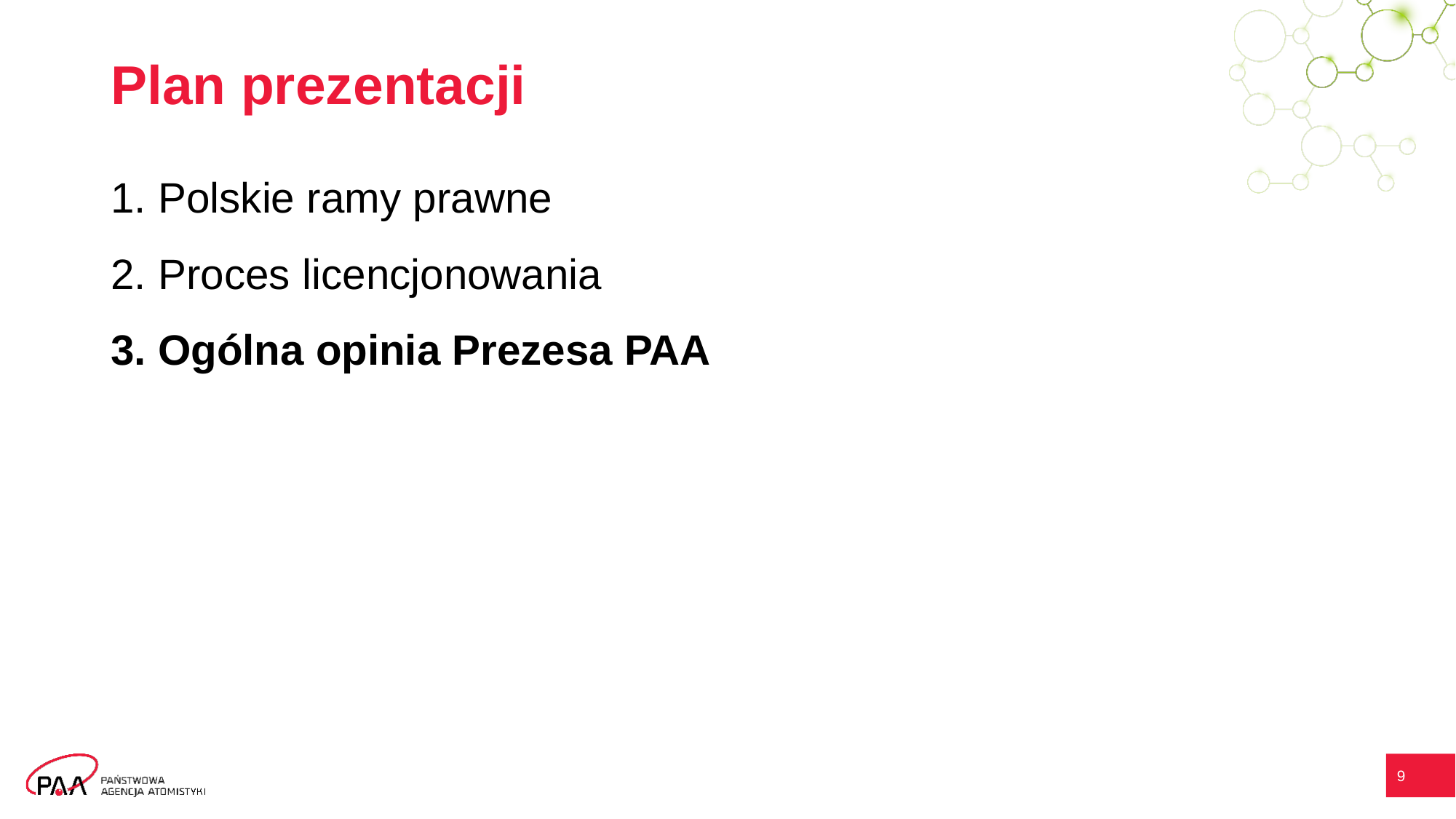

# Plan prezentacji
 Polskie ramy prawne
 Proces licencjonowania
 Ogólna opinia Prezesa PAA
9